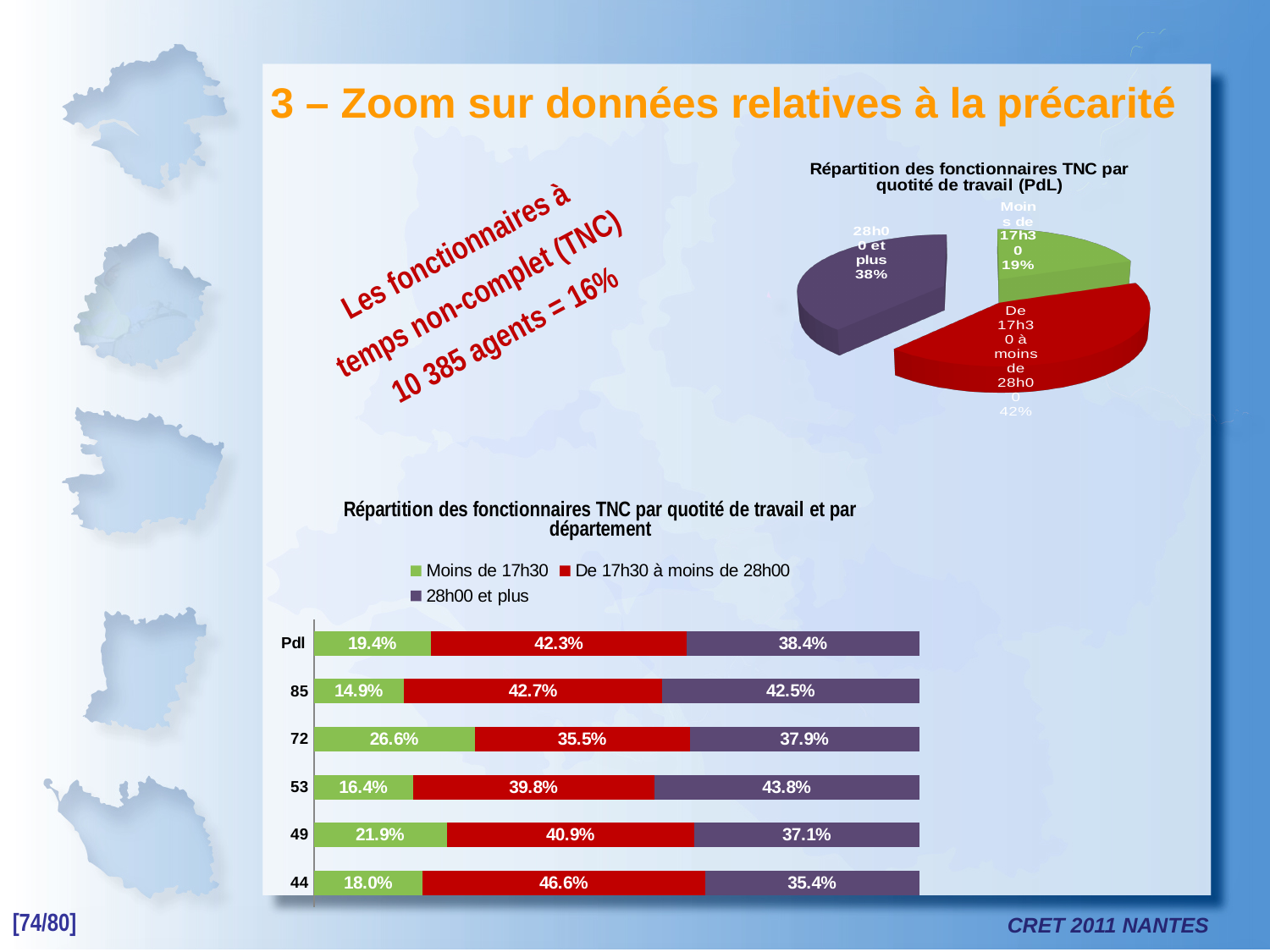

3 – Zoom sur données relatives à la précarité

[unsupported chart]

Les fonctionnaires à
temps non-complet (TNC)
10 385 agents = 16%

### Chart: Répartition des fonctionnaires TNC par quotité de travail et par département

| Category | Moins de 17h30 | De 17h30 à moins de 28h00 | 28h00 et plus |
|---|---|---|---|
| 44 | 0.17987987987987988 | 0.4660660660660663 | 0.3540540540540543 |
| 49 | 0.2192945176370591 | 0.4092647683807939 | 0.3714407139821569 |
| 53 | 0.1636363636363639 | 0.3984848484848576 | 0.4378787878787955 |
| 72 | 0.26583072100313476 | 0.3554858934169279 | 0.3786833855799424 |
| 85 | 0.14875357580711074 | 0.42664487127095096 | 0.42460155292194535 |
| Pdl  | 0.19364467982667308 | 0.42262879152624555 | 0.38372652864709056 |
[74/80]